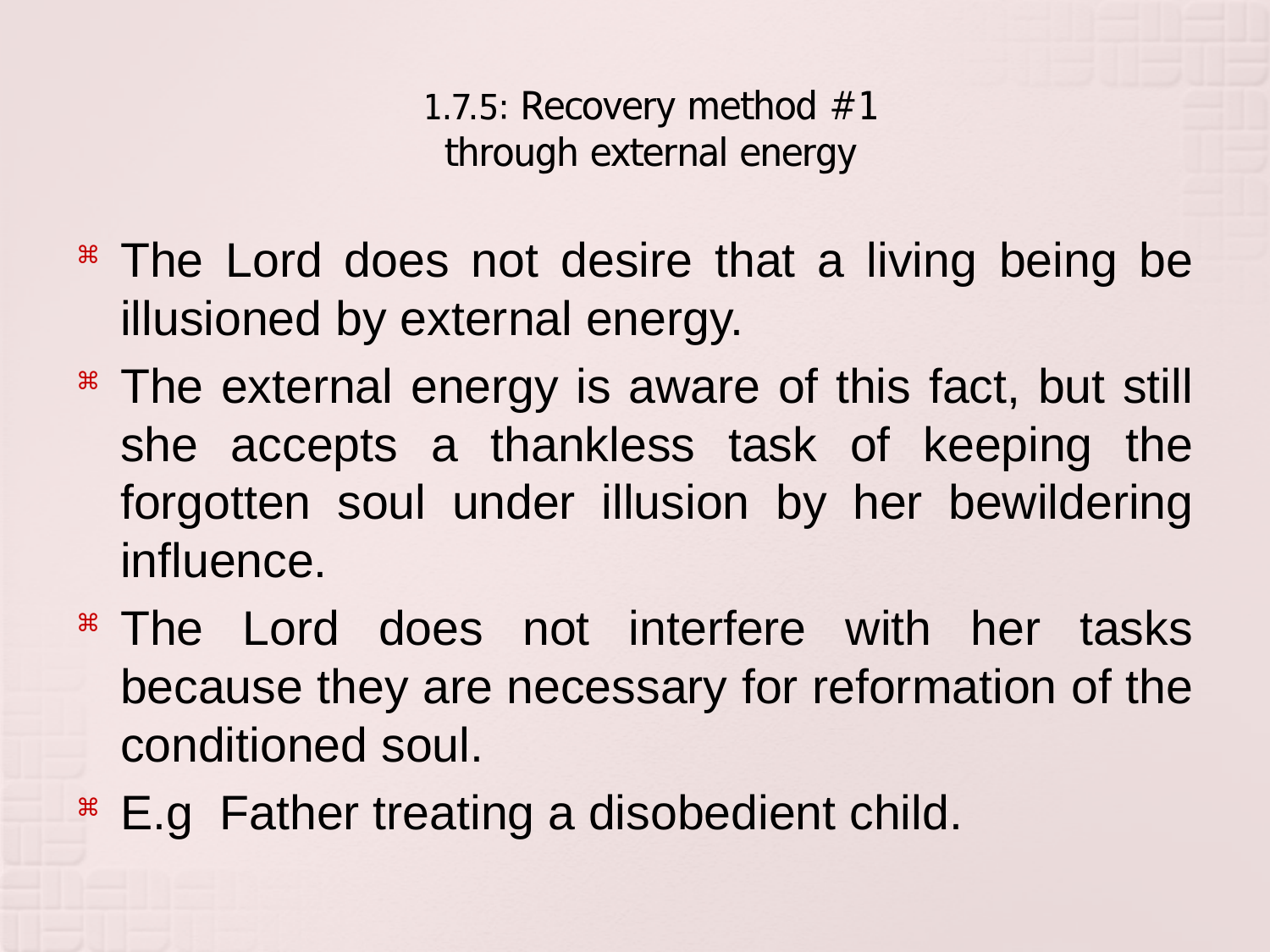

# 1.7.5: Recovery method #1 through external energy
The Lord does not desire that a living being be illusioned by external energy.
The external energy is aware of this fact, but still she accepts a thankless task of keeping the forgotten soul under illusion by her bewildering influence.
The Lord does not interfere with her tasks because they are necessary for reformation of the conditioned soul.
E.g  Father treating a disobedient child.